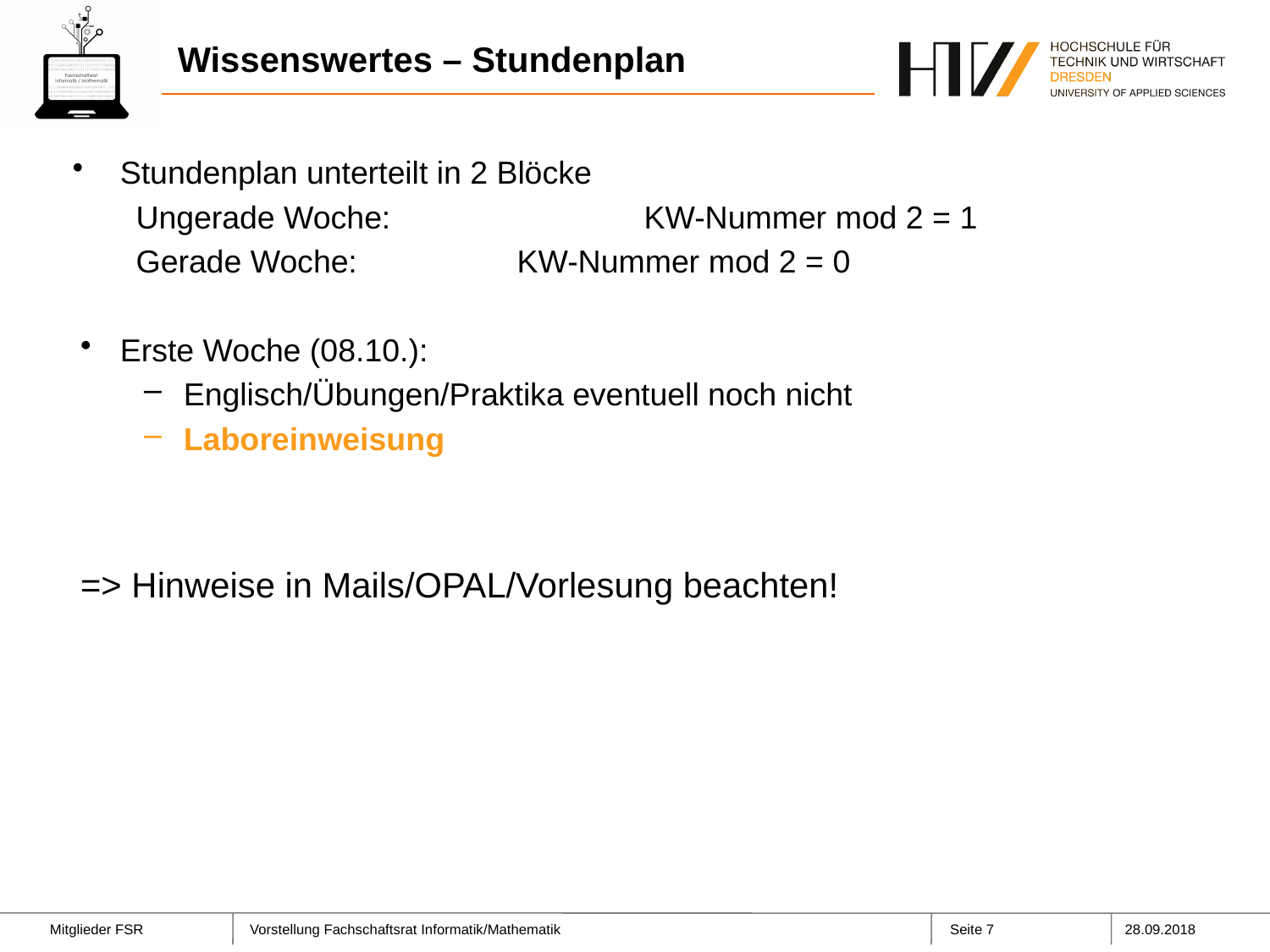

# Wissenswertes – Stundenplan
Stundenplan unterteilt in 2 Blöcke
Ungerade Woche:		KW-Nummer mod 2 = 1
Gerade Woche:		KW-Nummer mod 2 = 0

Erste Woche (08.10.):
Englisch/Übungen/Praktika eventuell noch nicht
Laboreinweisung

=> Hinweise in Mails/OPAL/Vorlesung beachten!